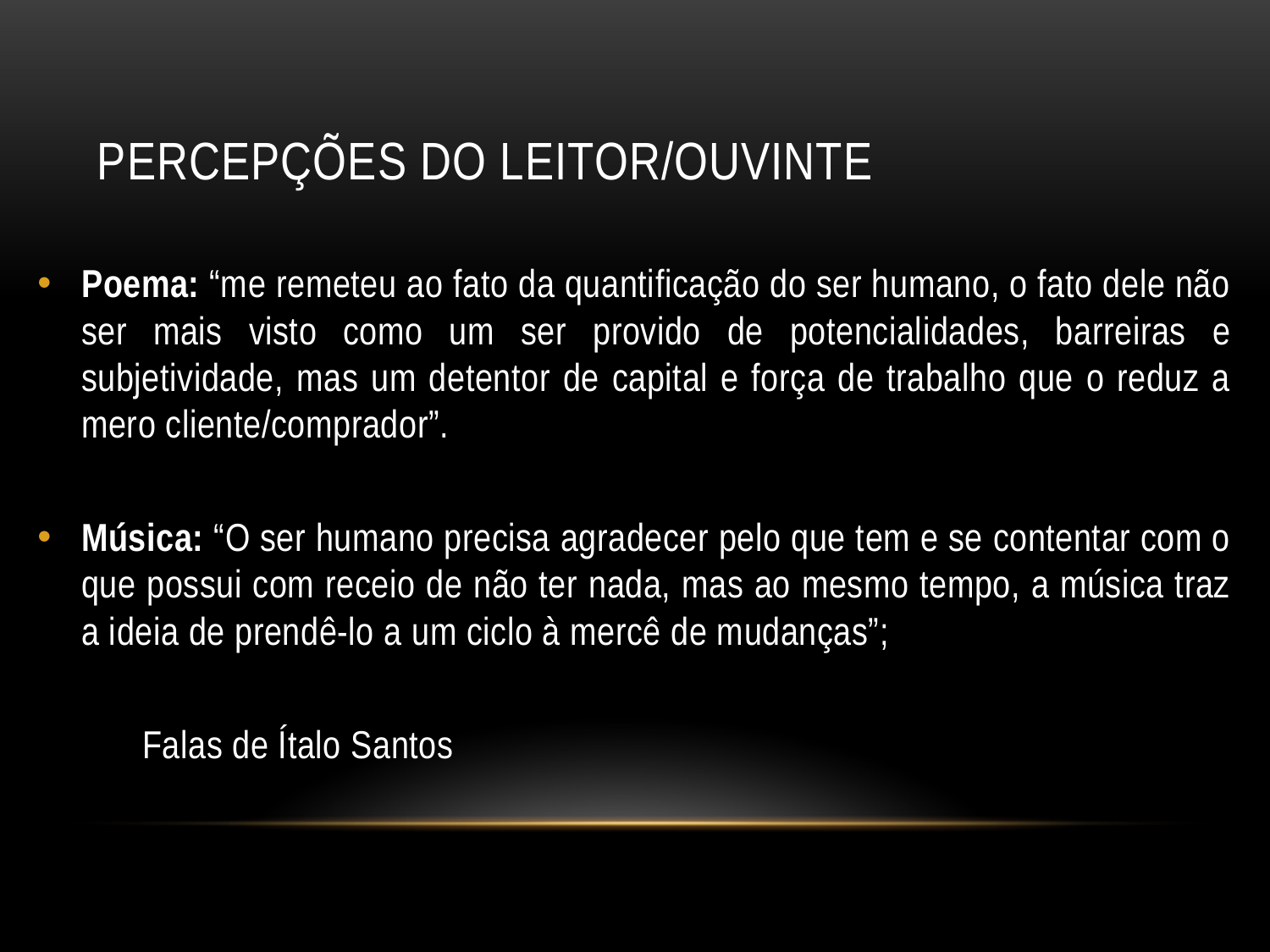

# Percepções do leitor/ouvinte

Poema: “me remeteu ao fato da quantificação do ser humano, o fato dele não ser mais visto como um ser provido de potencialidades, barreiras e subjetividade, mas um detentor de capital e força de trabalho que o reduz a mero cliente/comprador”.

Música: “O ser humano precisa agradecer pelo que tem e se contentar com o que possui com receio de não ter nada, mas ao mesmo tempo, a música traz a ideia de prendê-lo a um ciclo à mercê de mudanças”;

						        Falas de Ítalo Santos